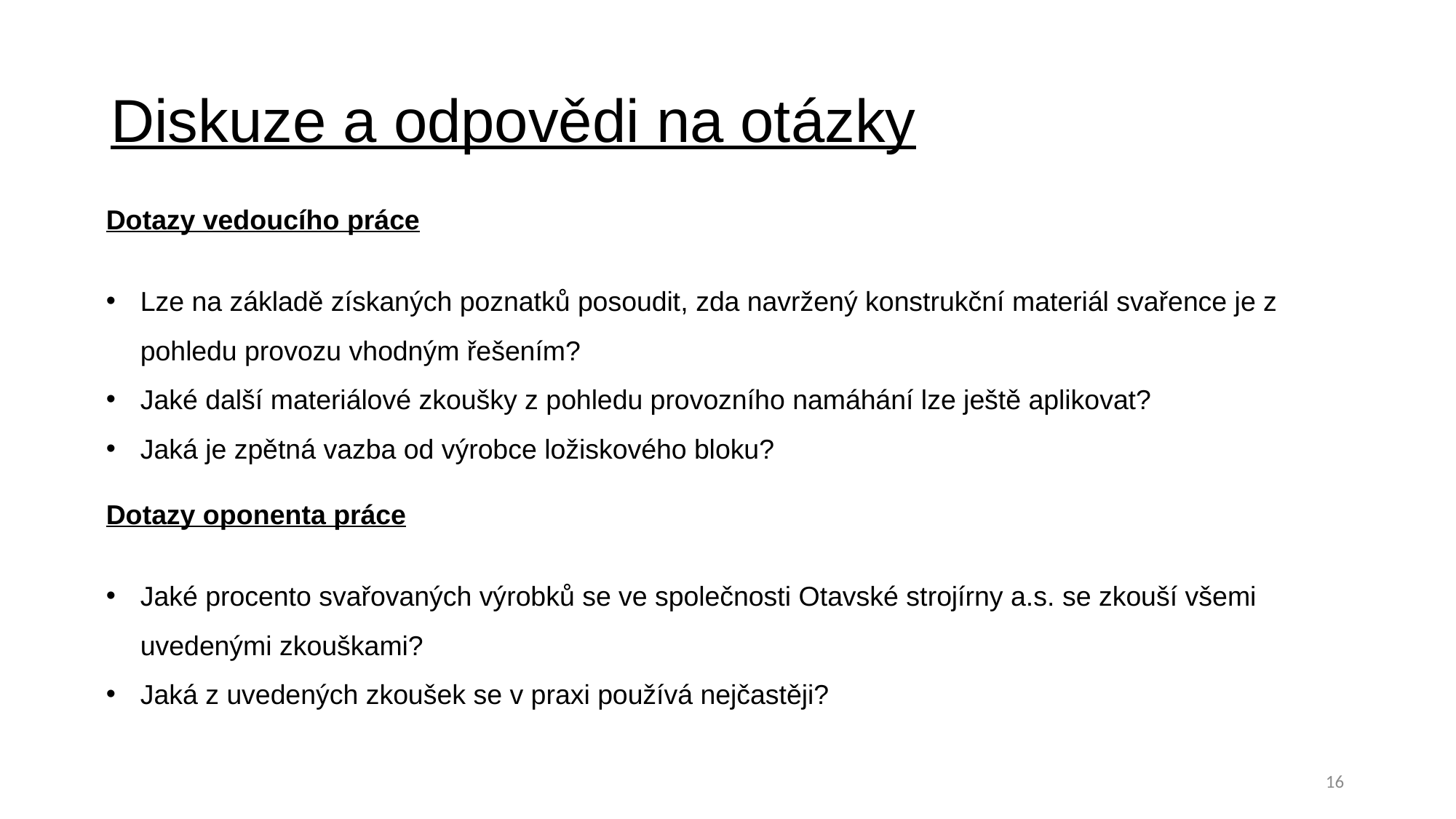

# Diskuze a odpovědi na otázky
Dotazy vedoucího práce

Lze na základě získaných poznatků posoudit, zda navržený konstrukční materiál svařence je z pohledu provozu vhodným řešením?
Jaké další materiálové zkoušky z pohledu provozního namáhání lze ještě aplikovat?
Jaká je zpětná vazba od výrobce ložiskového bloku?

Dotazy oponenta práce

Jaké procento svařovaných výrobků se ve společnosti Otavské strojírny a.s. se zkouší všemi uvedenými zkouškami?
Jaká z uvedených zkoušek se v praxi používá nejčastěji?
16